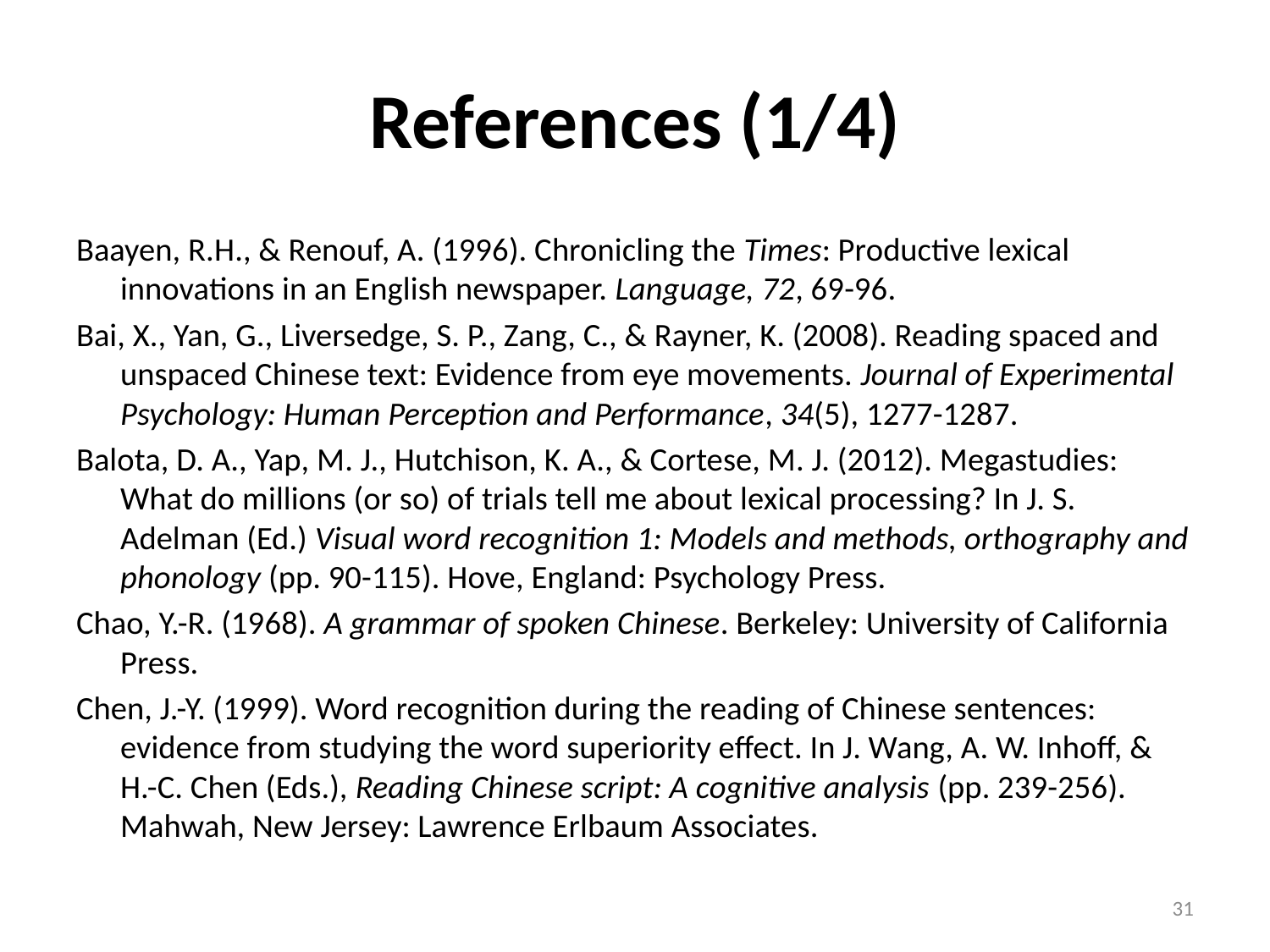

# References (1/4)
Baayen, R.H., & Renouf, A. (1996). Chronicling the Times: Productive lexical innovations in an English newspaper. Language, 72, 69-96.
Bai, X., Yan, G., Liversedge, S. P., Zang, C., & Rayner, K. (2008). Reading spaced and unspaced Chinese text: Evidence from eye movements. Journal of Experimental Psychology: Human Perception and Performance, 34(5), 1277-1287.
Balota, D. A., Yap, M. J., Hutchison, K. A., & Cortese, M. J. (2012). Megastudies: What do millions (or so) of trials tell me about lexical processing? In J. S. Adelman (Ed.) Visual word recognition 1: Models and methods, orthography and phonology (pp. 90-115). Hove, England: Psychology Press.
Chao, Y.-R. (1968). A grammar of spoken Chinese. Berkeley: University of California Press.
Chen, J.-Y. (1999). Word recognition during the reading of Chinese sentences: evidence from studying the word superiority effect. In J. Wang, A. W. Inhoff, & H.-C. Chen (Eds.), Reading Chinese script: A cognitive analysis (pp. 239-256). Mahwah, New Jersey: Lawrence Erlbaum Associates.
31